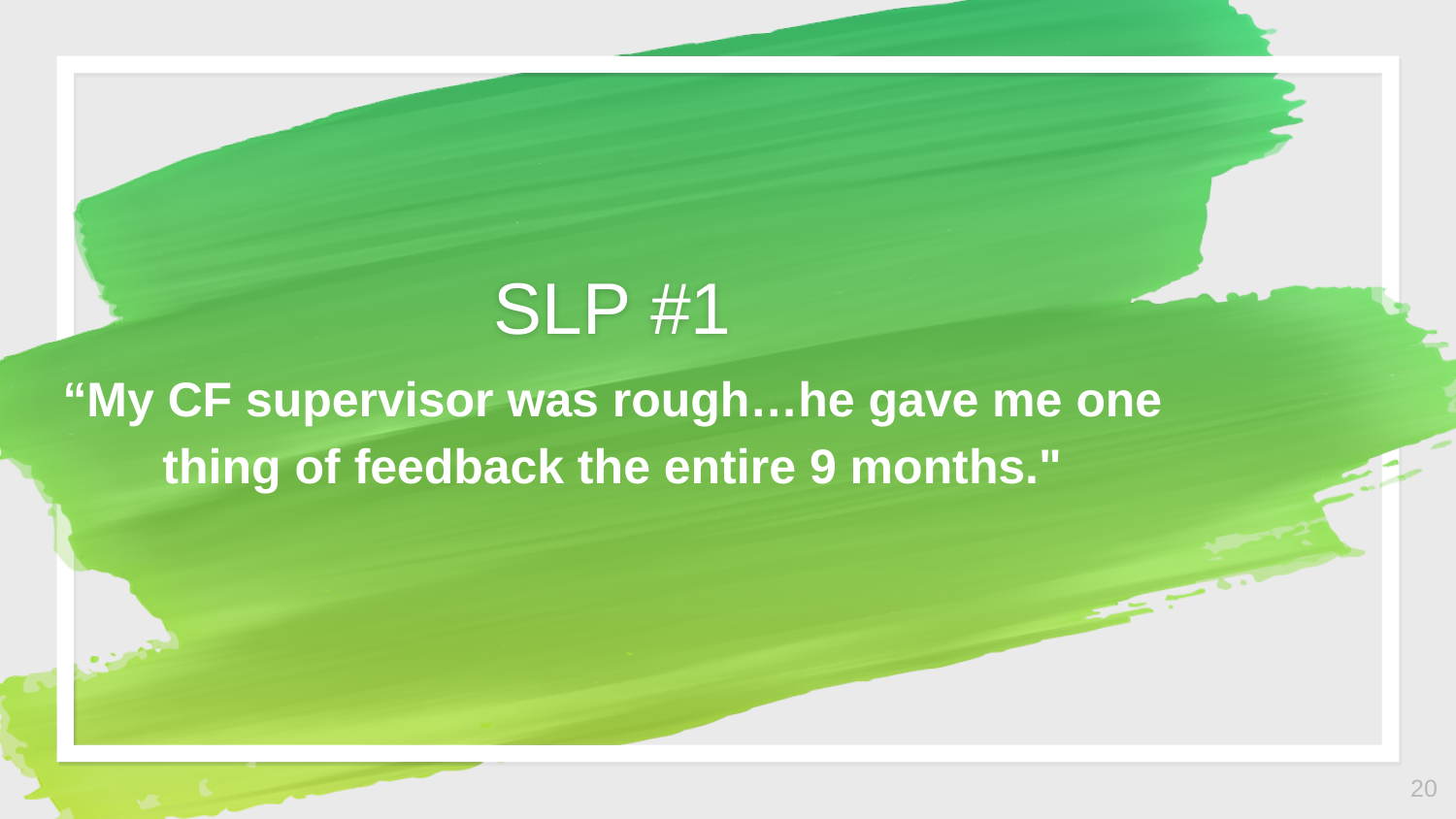

SLP #1
“My CF supervisor was rough…he gave me one thing of feedback the entire 9 months."
20